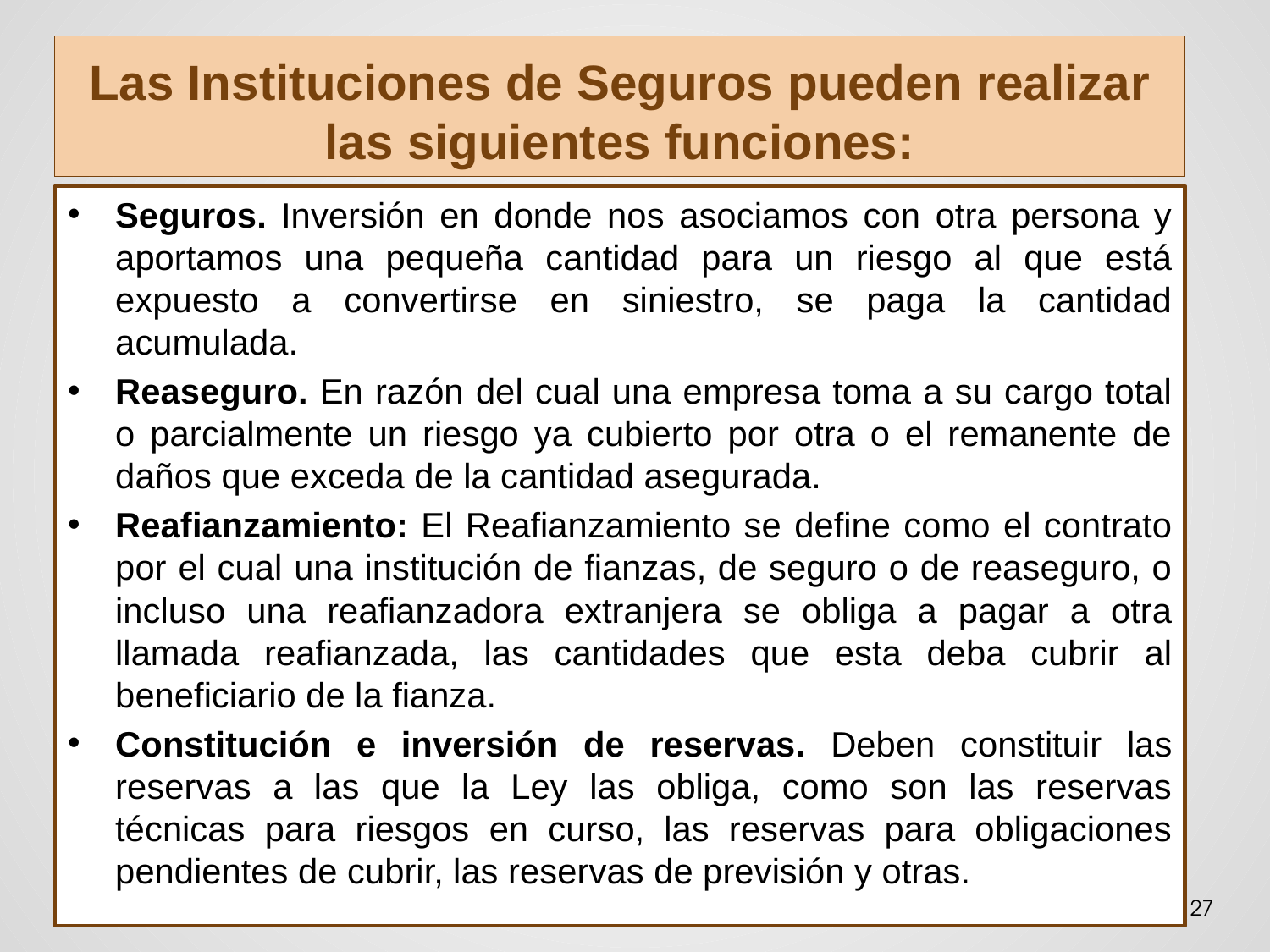

# Las Instituciones de Seguros pueden realizar las siguientes funciones:
Seguros. Inversión en donde nos asociamos con otra persona y aportamos una pequeña cantidad para un riesgo al que está expuesto a convertirse en siniestro, se paga la cantidad acumulada.
Reaseguro. En razón del cual una empresa toma a su cargo total o parcialmente un riesgo ya cubierto por otra o el remanente de daños que exceda de la cantidad asegurada.
Reafianzamiento: El Reafianzamiento se define como el contrato por el cual una institución de fianzas, de seguro o de reaseguro, o incluso una reafianzadora extranjera se obliga a pagar a otra llamada reafianzada, las cantidades que esta deba cubrir al beneficiario de la fianza.
Constitución e inversión de reservas. Deben constituir las reservas a las que la Ley las obliga, como son las reservas técnicas para riesgos en curso, las reservas para obligaciones pendientes de cubrir, las reservas de previsión y otras.

27